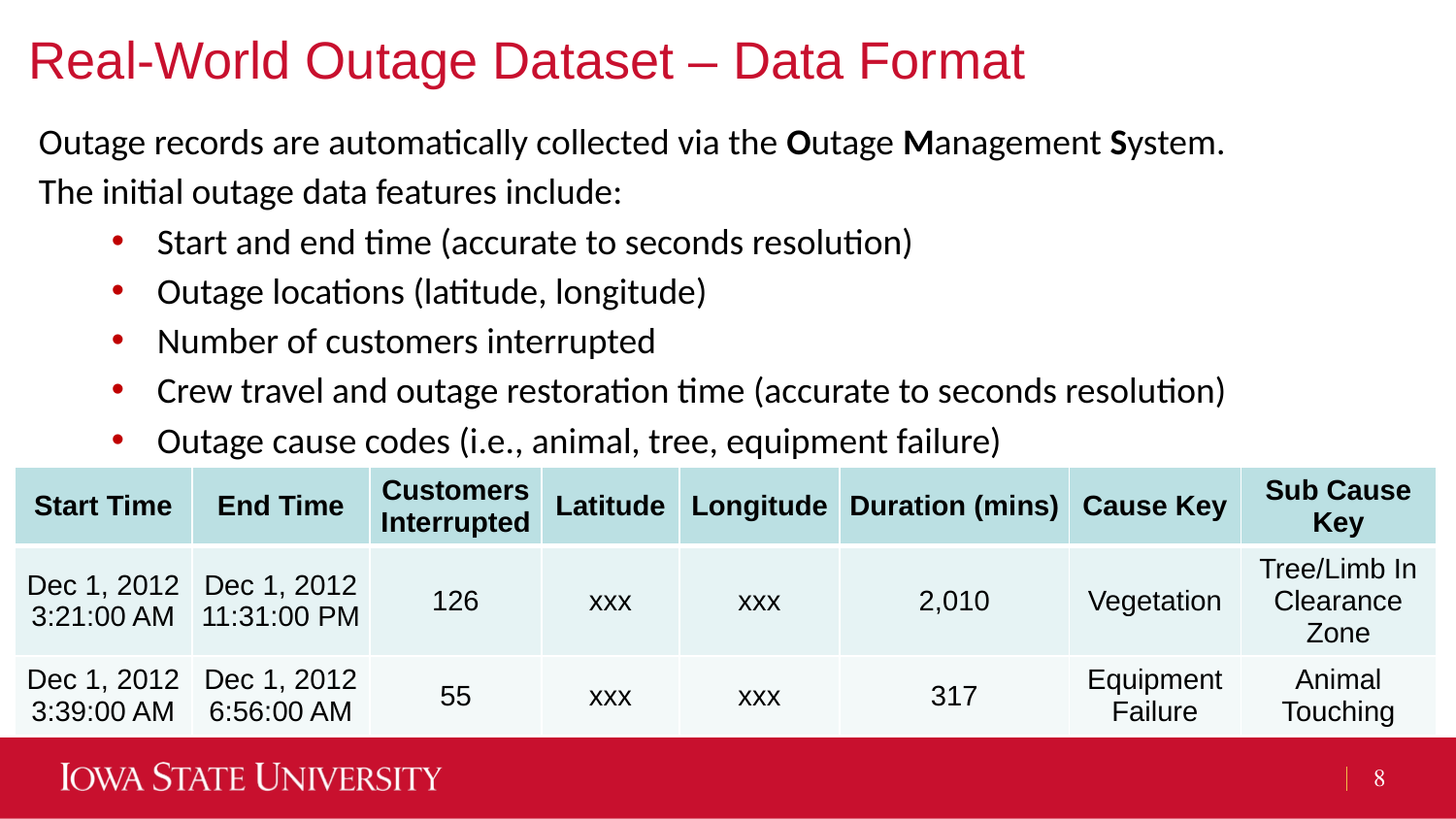

# Real-World Outage Dataset – Data Format
Outage records are automatically collected via the Outage Management System.
The initial outage data features include:
Start and end time (accurate to seconds resolution)
Outage locations (latitude, longitude)
Number of customers interrupted
Crew travel and outage restoration time (accurate to seconds resolution)
Outage cause codes (i.e., animal, tree, equipment failure)
| Start Time | End Time | Customers Interrupted | Latitude | Longitude | Duration (mins) | Cause Key | Sub Cause Key |
| --- | --- | --- | --- | --- | --- | --- | --- |
| Dec 1, 2012 3:21:00 AM | Dec 1, 2012 11:31:00 PM | 126 | xxx | xxx | 2,010 | Vegetation | Tree/Limb In Clearance Zone |
| Dec 1, 2012 3:39:00 AM | Dec 1, 2012 6:56:00 AM | 55 | xxx | xxx | 317 | Equipment Failure | Animal Touching |